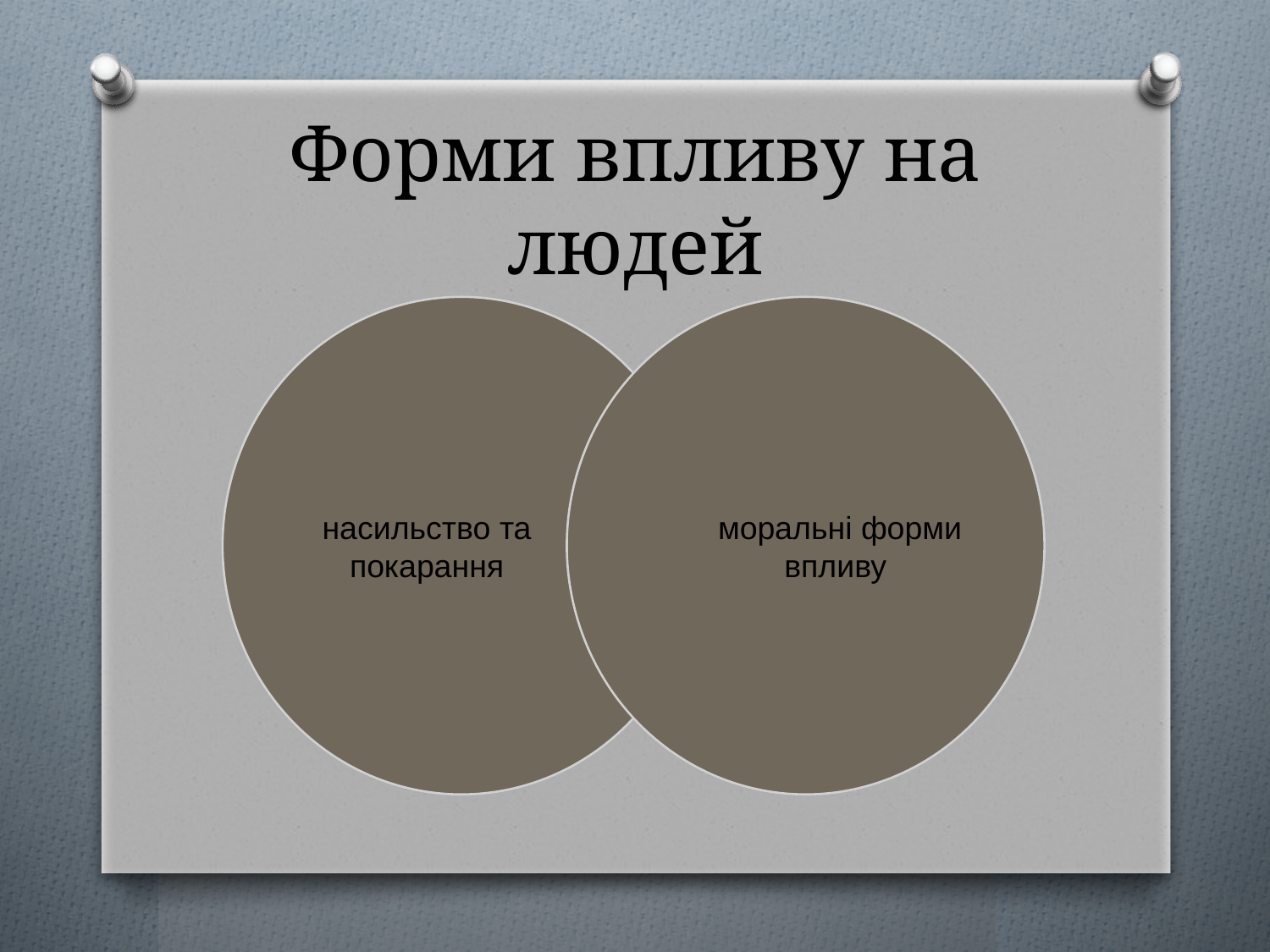

# Форми впливу на людей
насильство та покарання
моральні форми впливу